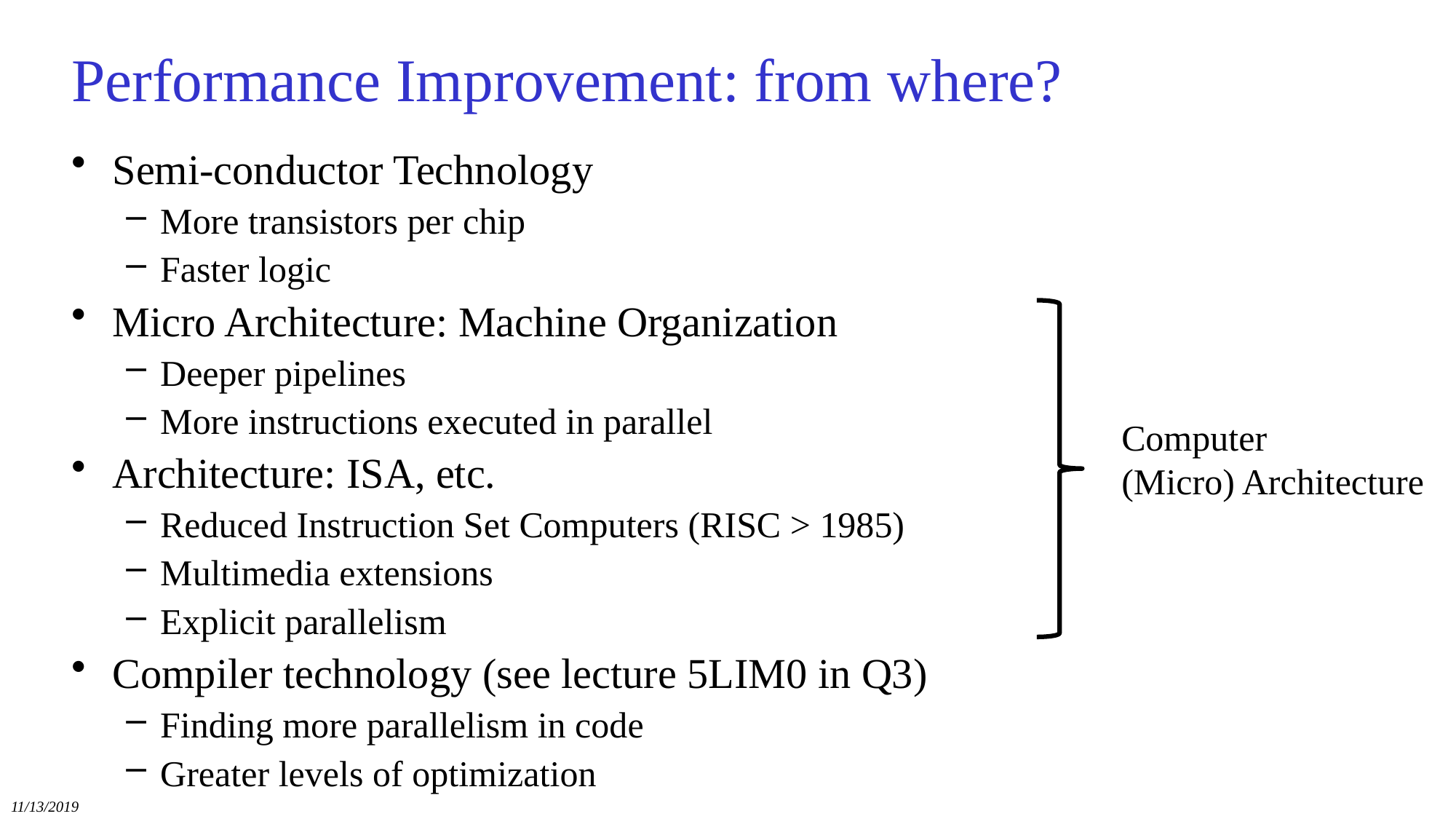

# Performance Improvement: from where?
Semi-conductor Technology
More transistors per chip
Faster logic
Micro Architecture: Machine Organization
Deeper pipelines
More instructions executed in parallel
Architecture: ISA, etc.
Reduced Instruction Set Computers (RISC > 1985)
Multimedia extensions
Explicit parallelism
Compiler technology (see lecture 5LIM0 in Q3)
Finding more parallelism in code
Greater levels of optimization

Computer
(Micro) Architecture
11/13/2019
ECA  H.Corporaal
4